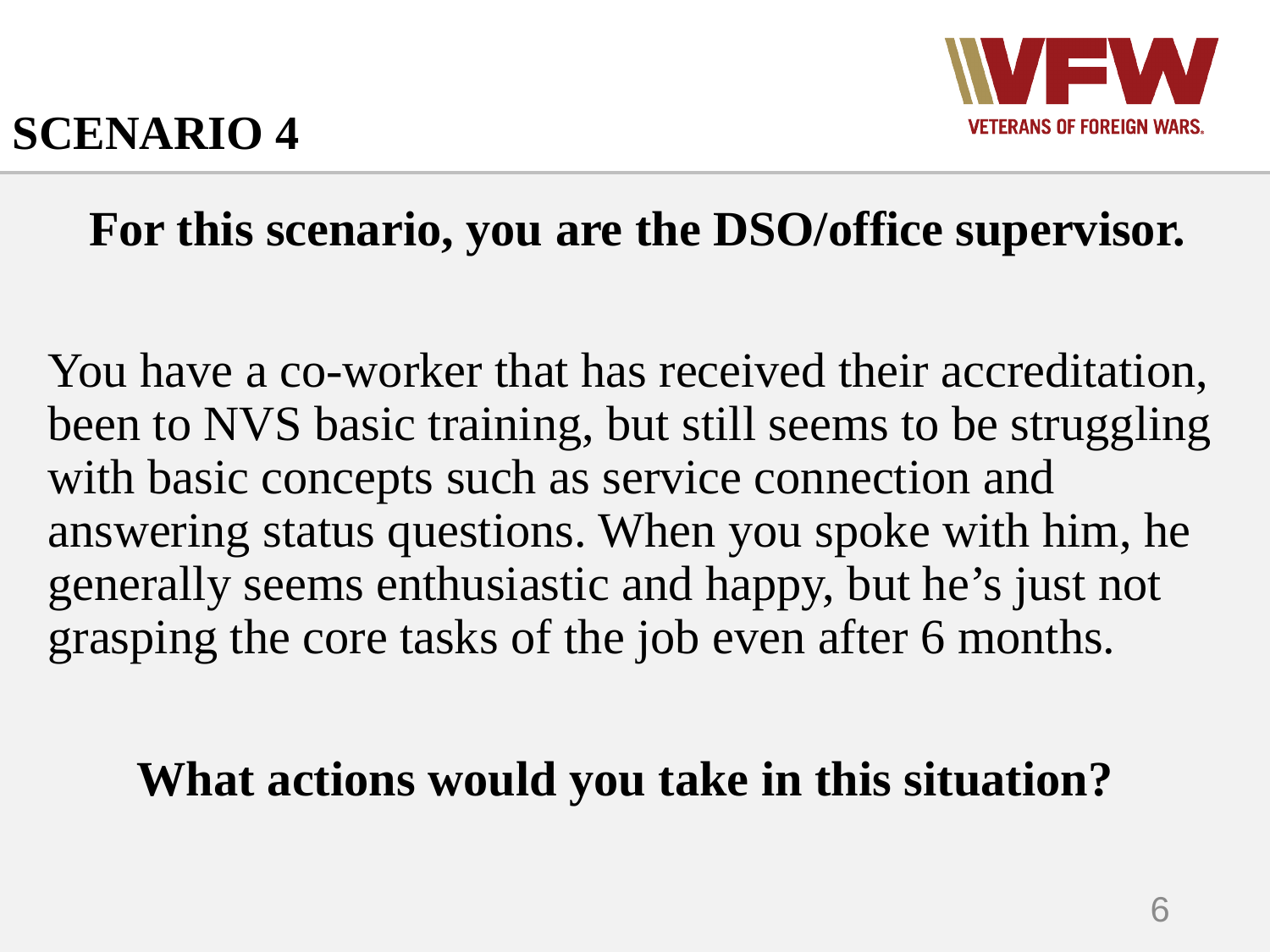

# SCENARIO 4
For this scenario, you are the DSO/office supervisor.

You have a co-worker that has received their accreditation, been to NVS basic training, but still seems to be struggling with basic concepts such as service connection and answering status questions. When you spoke with him, he generally seems enthusiastic and happy, but he’s just not grasping the core tasks of the job even after 6 months.

What actions would you take in this situation?
6